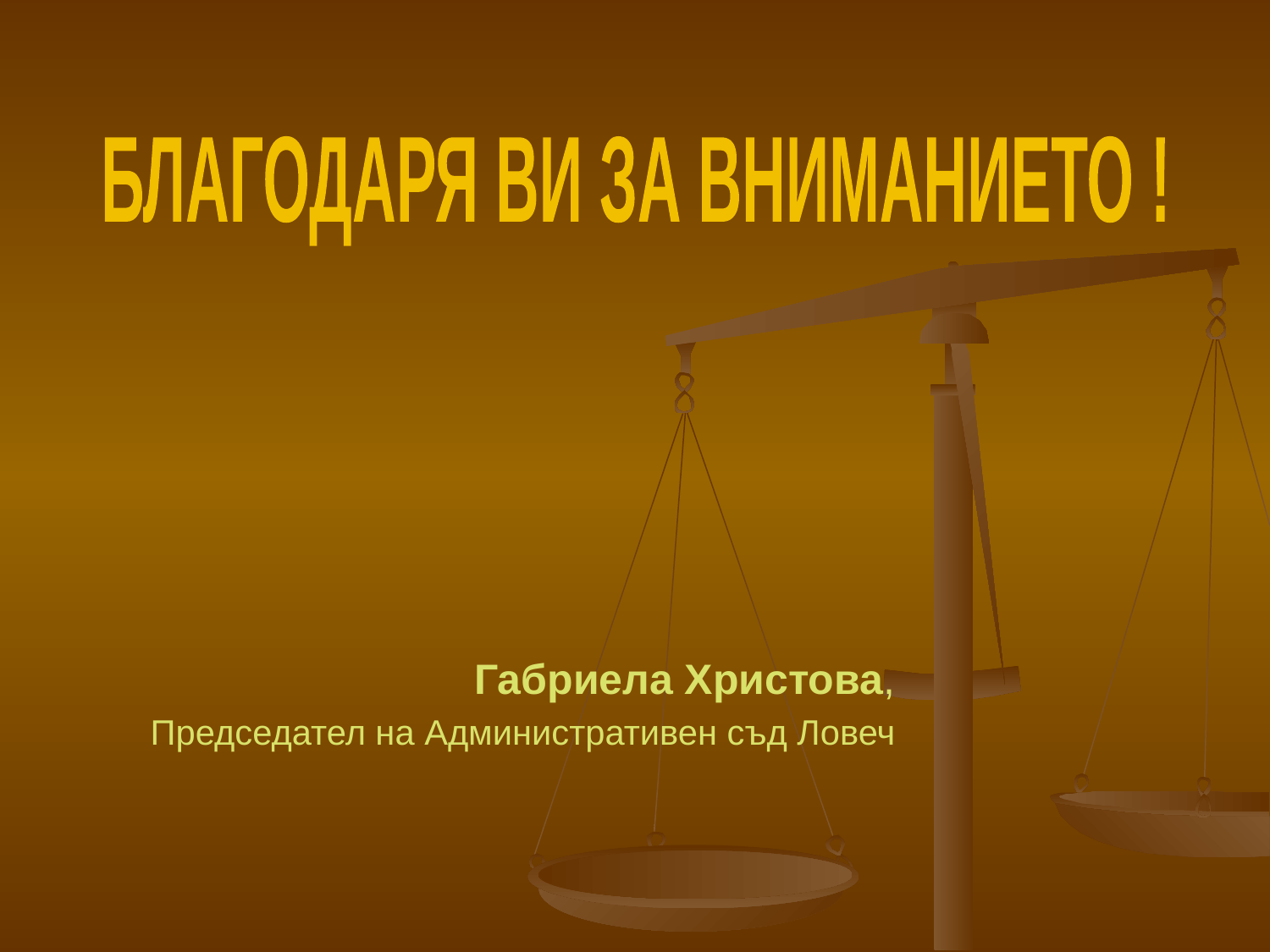

БЛАГОДАРЯ ВИ ЗА ВНИМАНИЕТО !
Габриела Христова,
Председател на Административен съд Ловеч